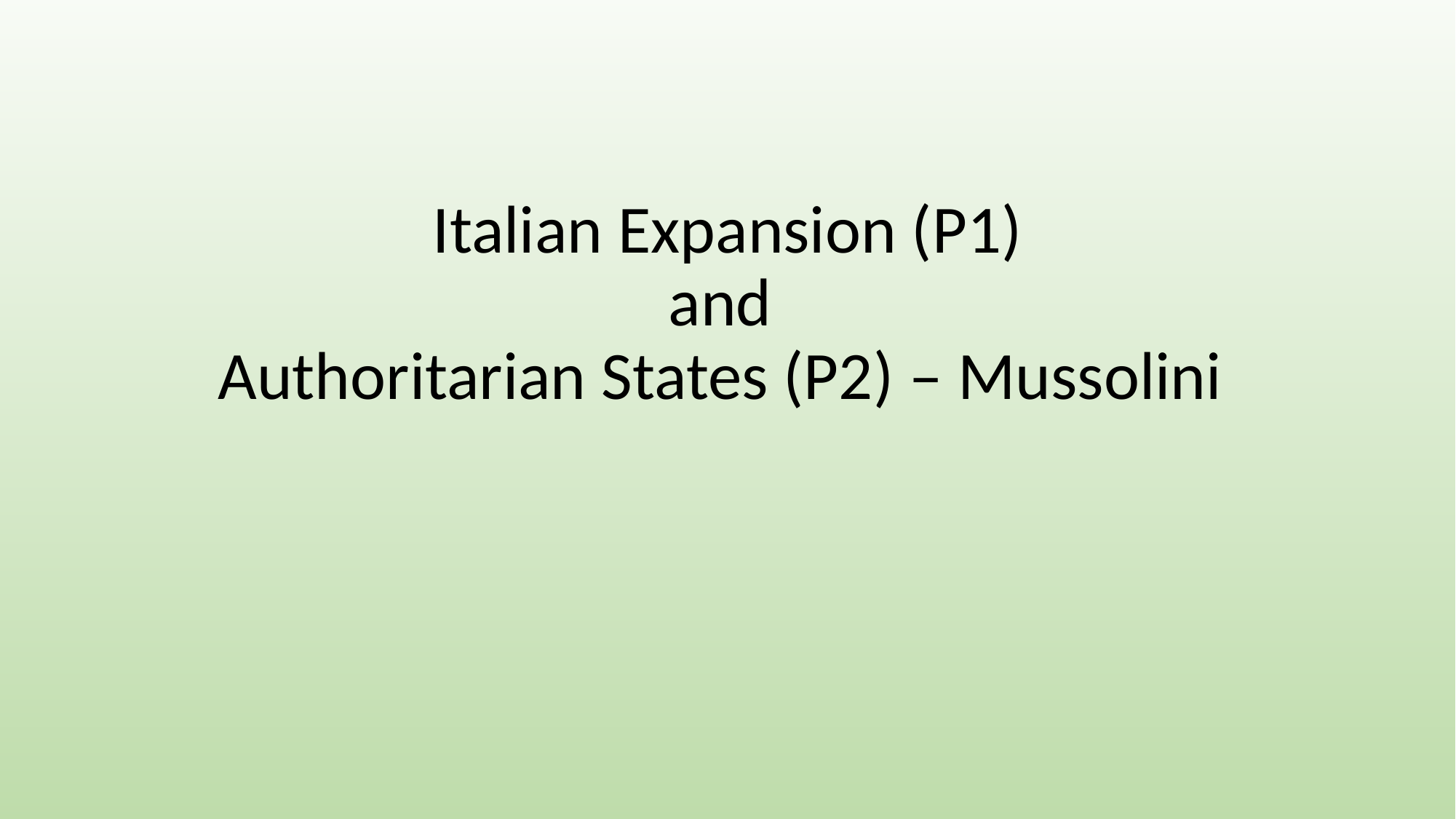

# Italian Expansion (P1) and Authoritarian States (P2) – Mussolini